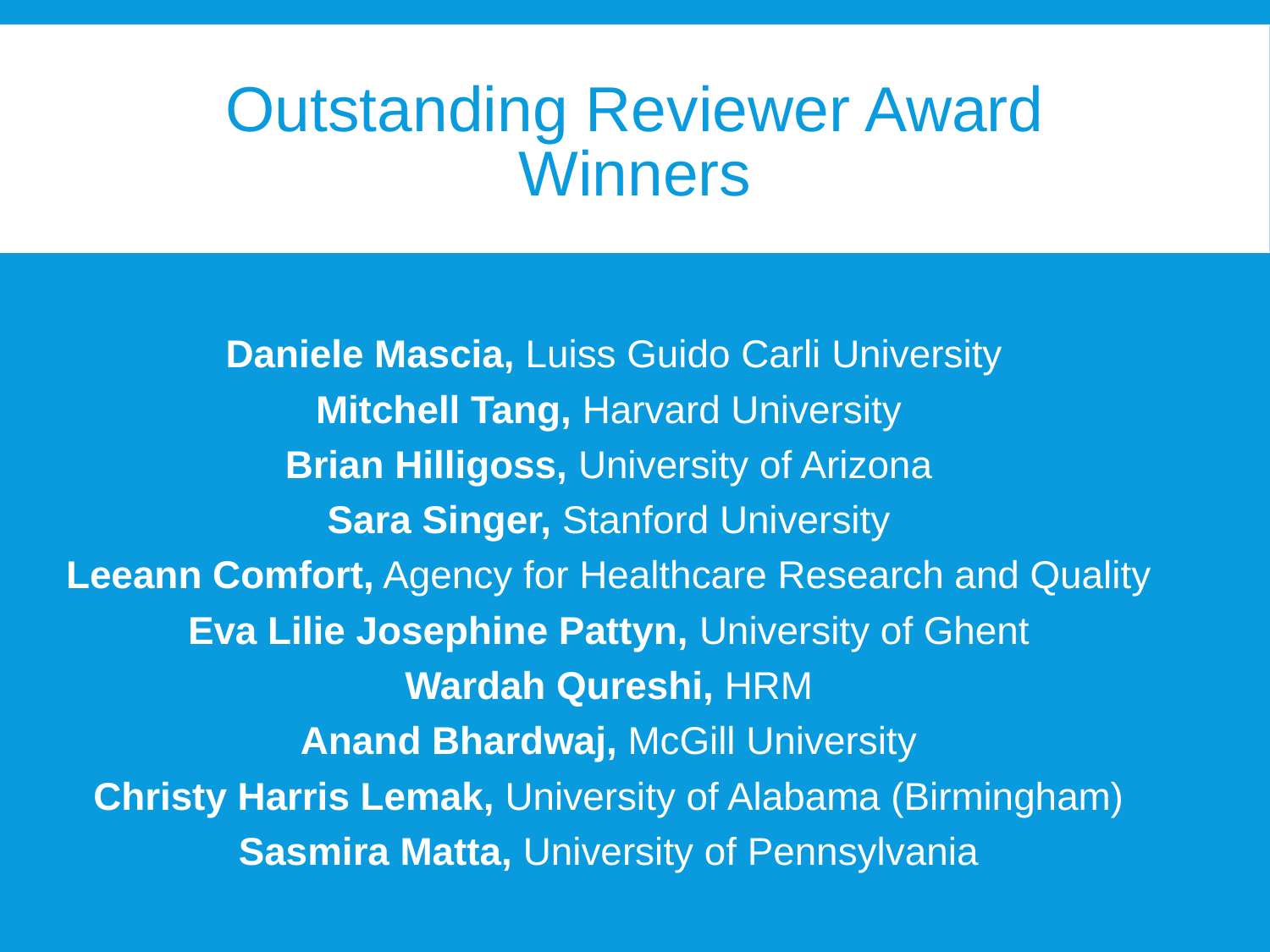

# Outstanding Reviewer Award Winners
 Daniele Mascia, Luiss Guido Carli University
Mitchell Tang, Harvard University
Brian Hilligoss, University of Arizona
Sara Singer, Stanford University
Leeann Comfort, Agency for Healthcare Research and Quality
Eva Lilie Josephine Pattyn, University of Ghent
Wardah Qureshi, HRM
Anand Bhardwaj, McGill University
Christy Harris Lemak, University of Alabama (Birmingham)
Sasmira Matta, University of Pennsylvania